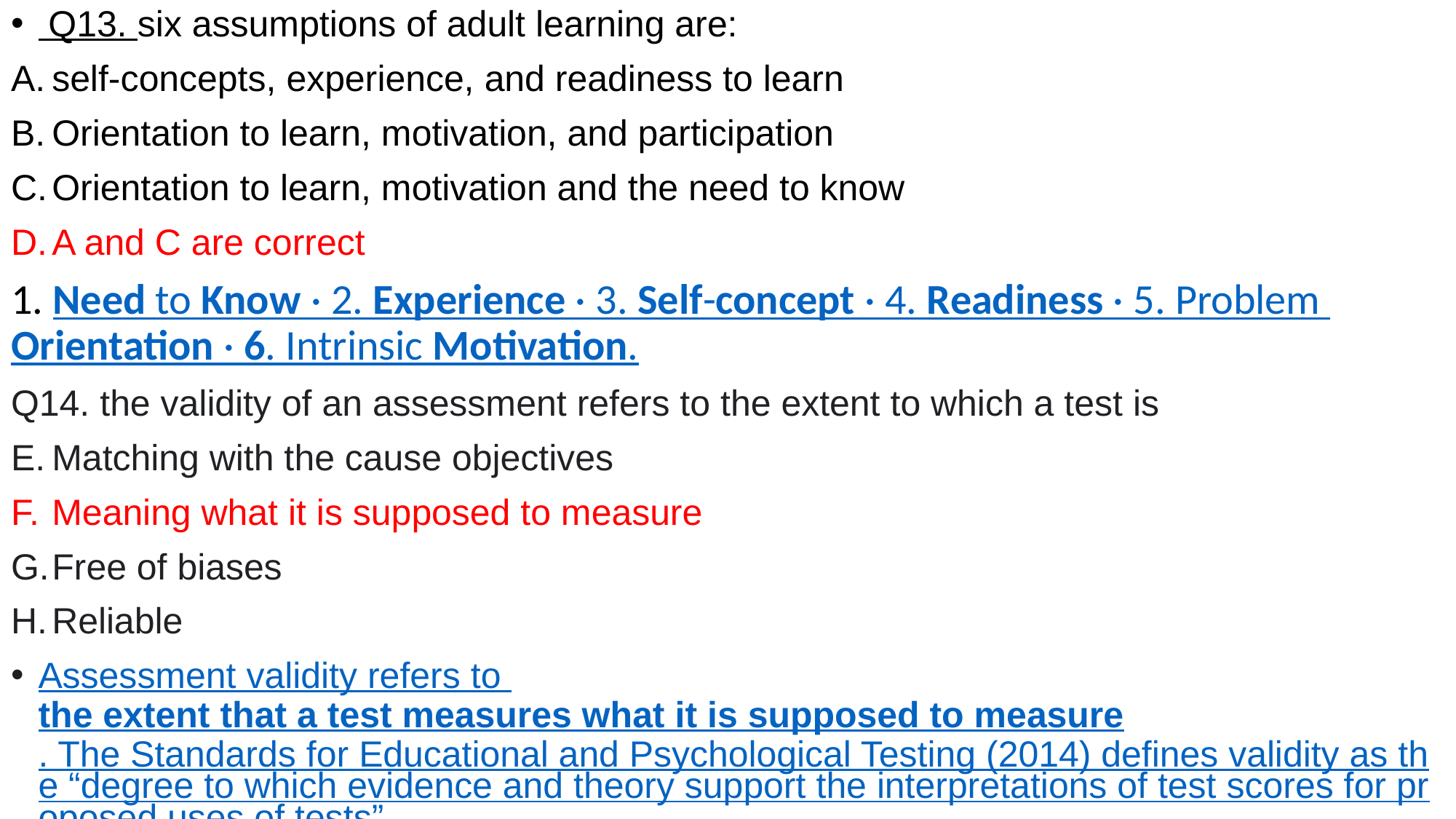

Q13. six assumptions of adult learning are:
self-concepts, experience, and readiness to learn
Orientation to learn, motivation, and participation
Orientation to learn, motivation and the need to know
A and C are correct
1. Need to Know · 2. Experience · 3. Self-concept · 4. Readiness · 5. Problem Orientation · 6. Intrinsic Motivation.
Q14. the validity of an assessment refers to the extent to which a test is
Matching with the cause objectives
Meaning what it is supposed to measure
Free of biases
Reliable
Assessment validity refers to the extent that a test measures what it is supposed to measure. The Standards for Educational and Psychological Testing (2014) defines validity as the “degree to which evidence and theory support the interpretations of test scores for proposed uses of tests”